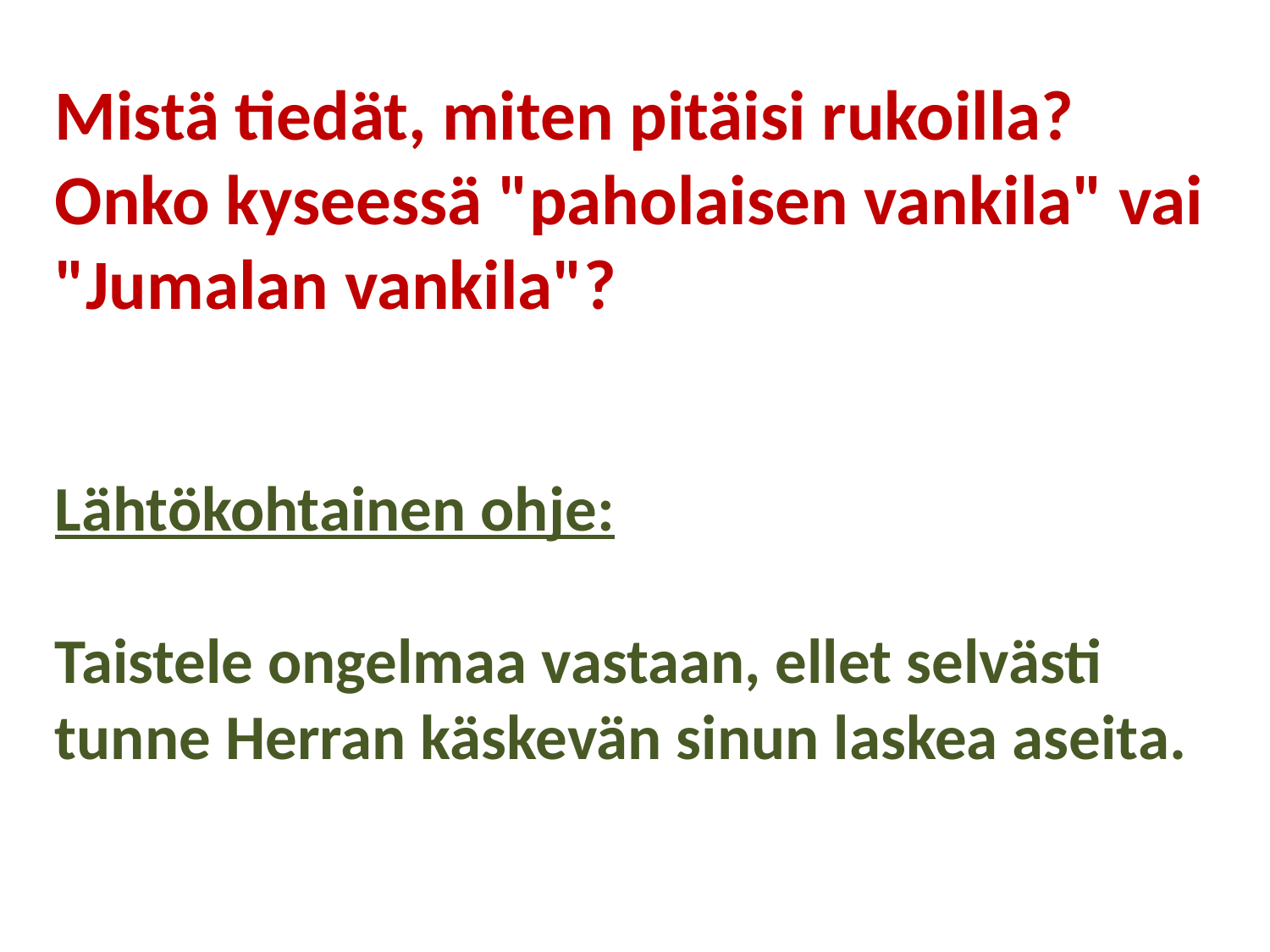

Mistä tiedät, miten pitäisi rukoilla?
Onko kyseessä "paholaisen vankila" vai "Jumalan vankila"?

Lähtökohtainen ohje:

Taistele ongelmaa vastaan, ellet selvästi tunne Herran käskevän sinun laskea aseita.